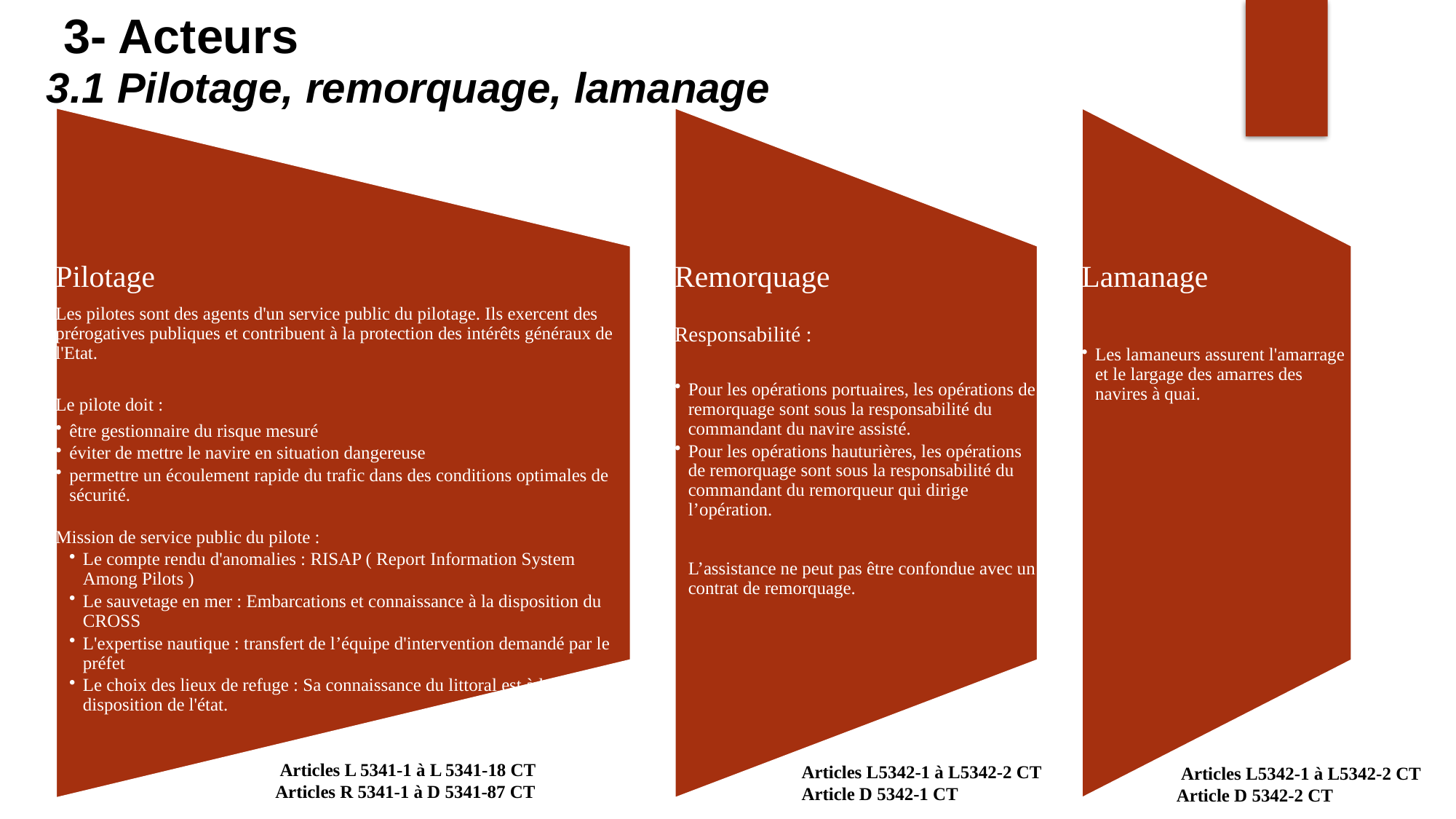

3- Acteurs
3.1 Pilotage, remorquage, lamanage
Pilotage
Les pilotes sont des agents d'un service public du pilotage. Ils exercent des prérogatives publiques et contribuent à la protection des intérêts généraux de l'Etat.

Le pilote doit :
être gestionnaire du risque mesuré
éviter de mettre le navire en situation dangereuse
permettre un écoulement rapide du trafic dans des conditions optimales de sécurité.
Mission de service public du pilote :
Le compte rendu d'anomalies : RISAP ( Report Information System Among Pilots )
Le sauvetage en mer : Embarcations et connaissance à la disposition du CROSS
L'expertise nautique : transfert de l’équipe d'intervention demandé par le préfet
Le choix des lieux de refuge : Sa connaissance du littoral est à la disposition de l'état.
Remorquage
Responsabilité :

Pour les opérations portuaires, les opérations de remorquage sont sous la responsabilité du commandant du navire assisté.
Pour les opérations hauturières, les opérations de remorquage sont sous la responsabilité du commandant du remorqueur qui dirige l’opération.
L’assistance ne peut pas être confondue avec un contrat de remorquage.

Lamanage

Les lamaneurs assurent l'amarrage et le largage des amarres des navires à quai.

 Articles L 5341-1 à L 5341-18 CT
Articles R 5341-1 à D 5341-87 CT
Articles L5342-1 à L5342-2 CT
Article D 5342-1 CT
 Articles L5342-1 à L5342-2 CT
Article D 5342-2 CT